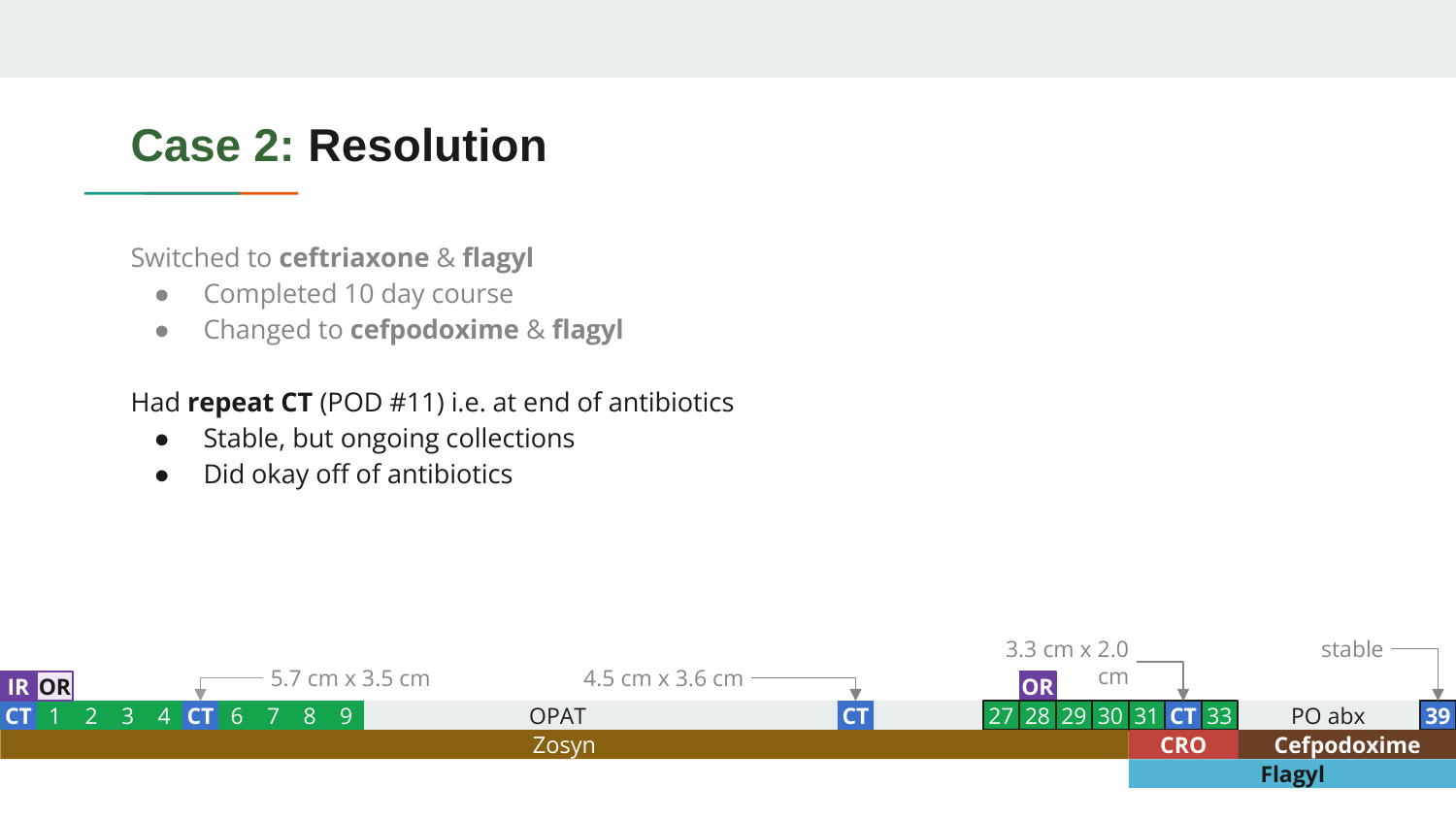

# Case 2: Resolution
Switched to ceftriaxone & flagyl
Completed 10 day course
Changed to cefpodoxime & flagyl

Had repeat CT (POD #11) i.e. at end of antibiotics
Stable, but ongoing collections
Did okay off of antibiotics
3.3 cm x 2.0 cm
stable
5.7 cm x 3.5 cm
4.5 cm x 3.6 cm
IR
OR
OR

CT
1
2
3
4
CT
6
7
8
9

OPAT

CT
27
28
29
30
31
CT
33
PO abx
39
Zosyn
(Day 23)
CRO
Cefpodoxime
Flagyl